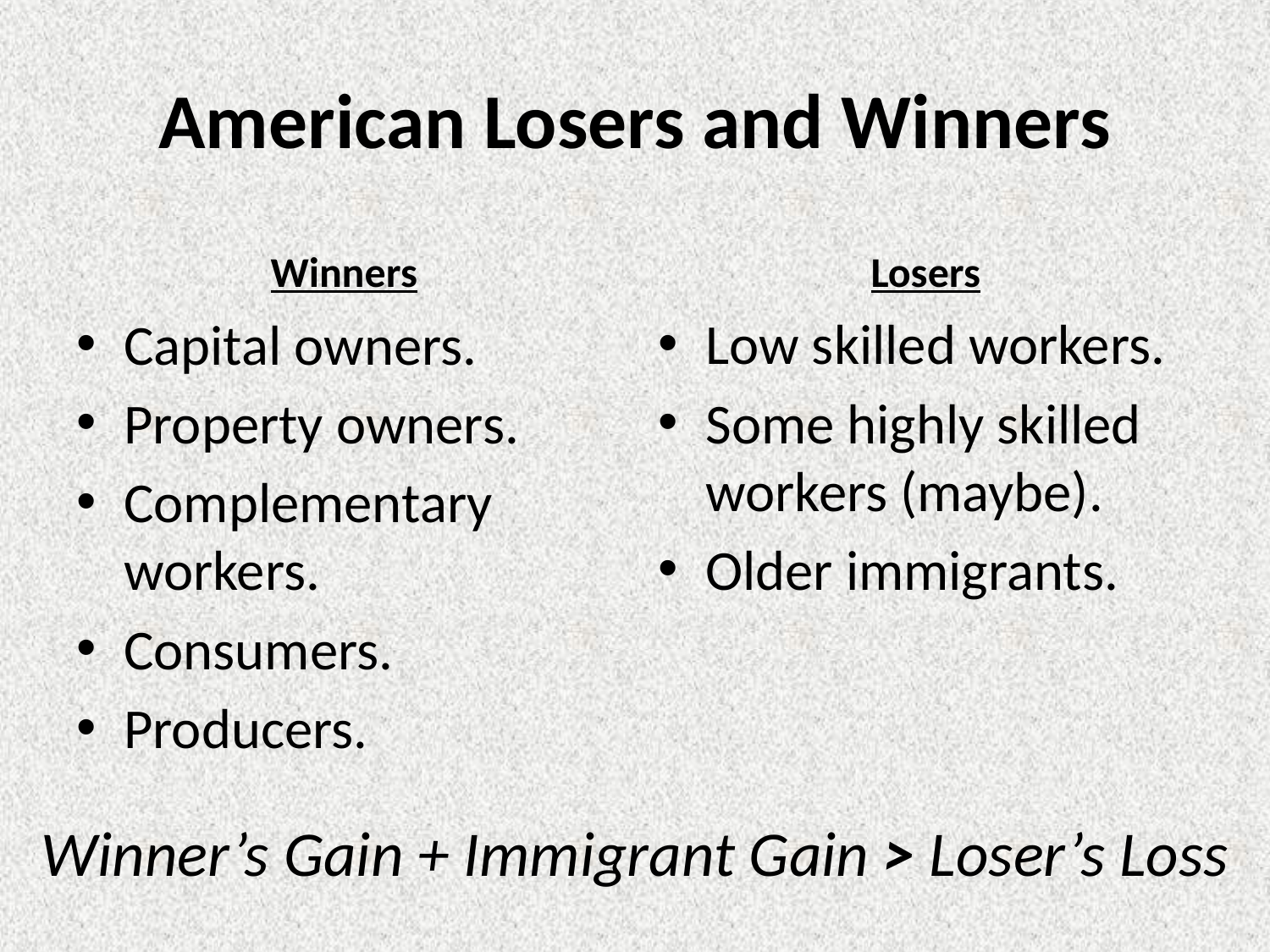

# American Losers and Winners
Winners
Losers
Capital owners.
Property owners.
Complementary workers.
Consumers.
Producers.

Low skilled workers.
Some highly skilled workers (maybe).
Older immigrants.

Winner’s Gain + Immigrant Gain > Loser’s Loss